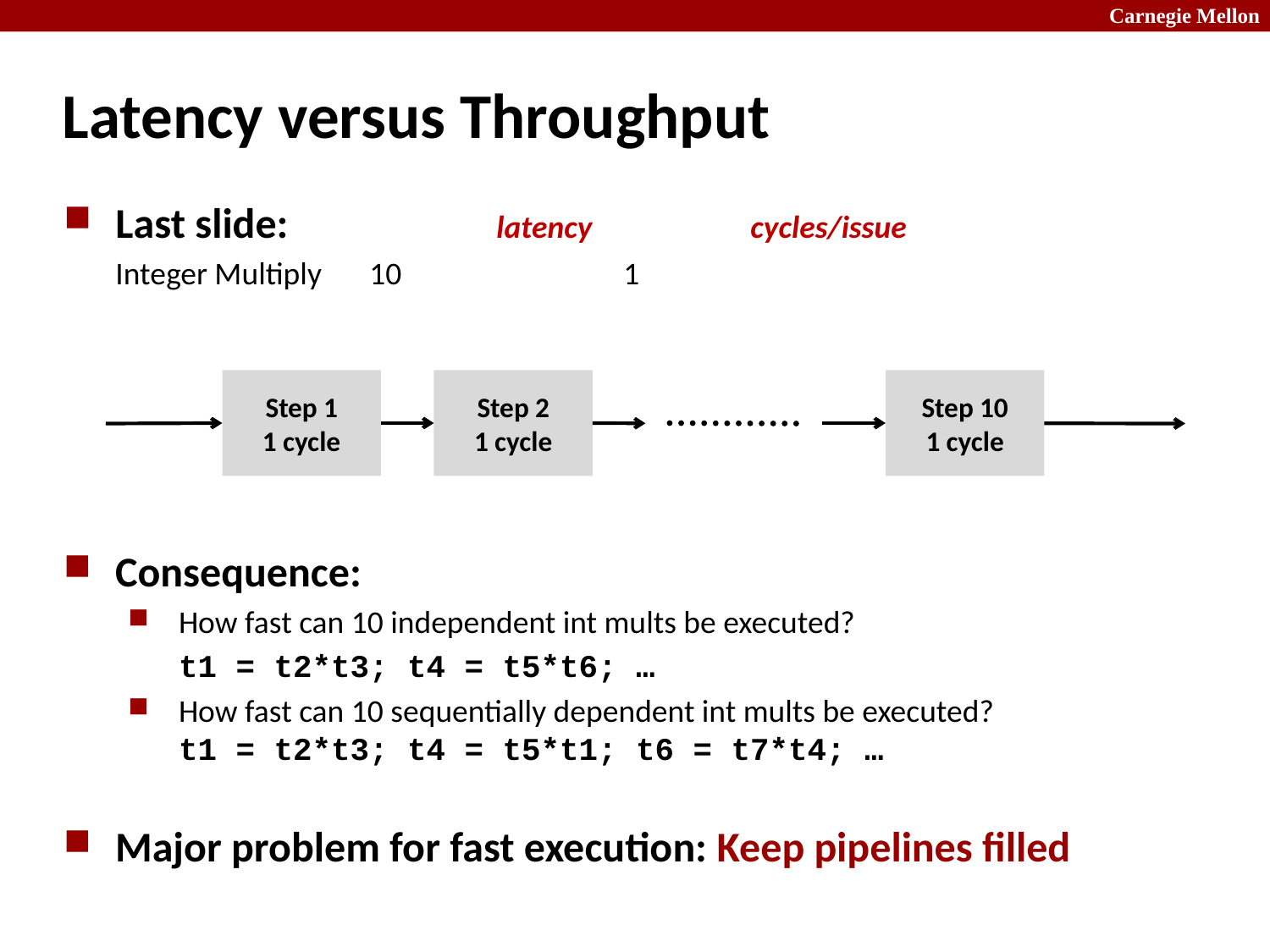

# Latency versus Throughput
Last slide:		latency		cycles/issue
	Integer Multiply	10		1

Step 1
1 cycle
Step 2
1 cycle
Step 10
1 cycle
Consequence:
How fast can 10 independent int mults be executed?
	t1 = t2*t3; t4 = t5*t6; …
How fast can 10 sequentially dependent int mults be executed?
t1 = t2*t3; t4 = t5*t1; t6 = t7*t4; …

Major problem for fast execution: Keep pipelines filled